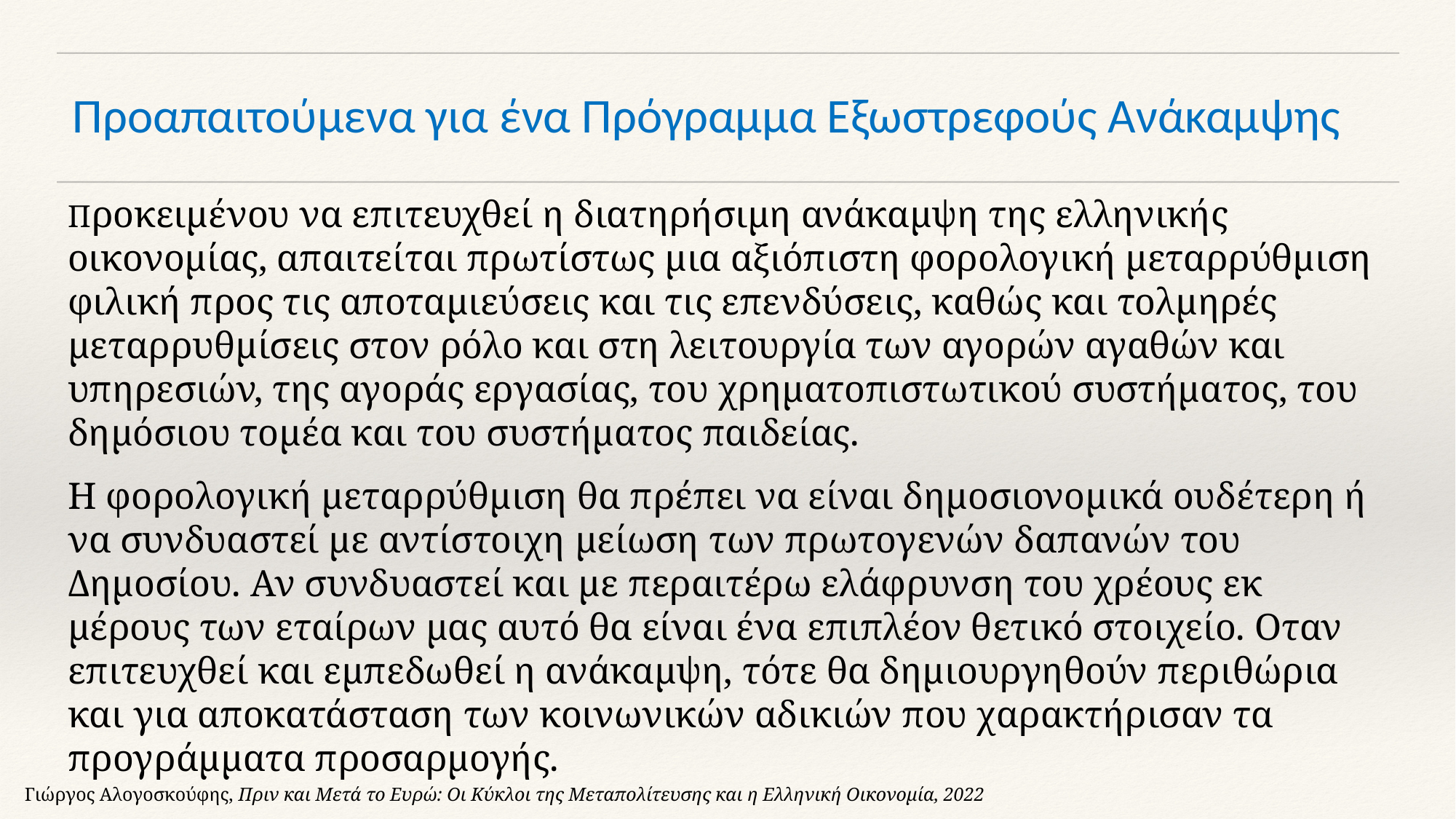

# Προαπαιτούμενα για ένα Πρόγραμμα Εξωστρεφούς Ανάκαμψης
Προκειμένου να επιτευχθεί η διατηρήσιμη ανάκαμψη της ελληνικής οικονομίας, απαιτείται πρωτίστως μια αξιόπιστη φορολογική μεταρρύθμιση φιλική προς τις αποταμιεύσεις και τις επενδύσεις, καθώς και τολμηρές μεταρρυθμίσεις στον ρόλο και στη λειτουργία των αγορών αγαθών και υπηρεσιών, της αγοράς εργασίας, του χρηματοπιστωτικού συστήματος, του δημόσιου τομέα και του συστήματος παιδείας.
Η φορολογική μεταρρύθμιση θα πρέπει να είναι δημοσιονομικά ουδέτερη ή να συνδυαστεί με αντίστοιχη μείωση των πρωτογενών δαπανών του Δημοσίου. Αν συνδυαστεί και με περαιτέρω ελάφρυνση του χρέους εκ μέρους των εταίρων μας αυτό θα είναι ένα επιπλέον θετικό στοιχείο. Οταν επιτευχθεί και εμπεδωθεί η ανάκαμψη, τότε θα δημιουργηθούν περιθώρια και για αποκατάσταση των κοινωνικών αδικιών που χαρακτήρισαν τα προγράμματα προσαρμογής.

40